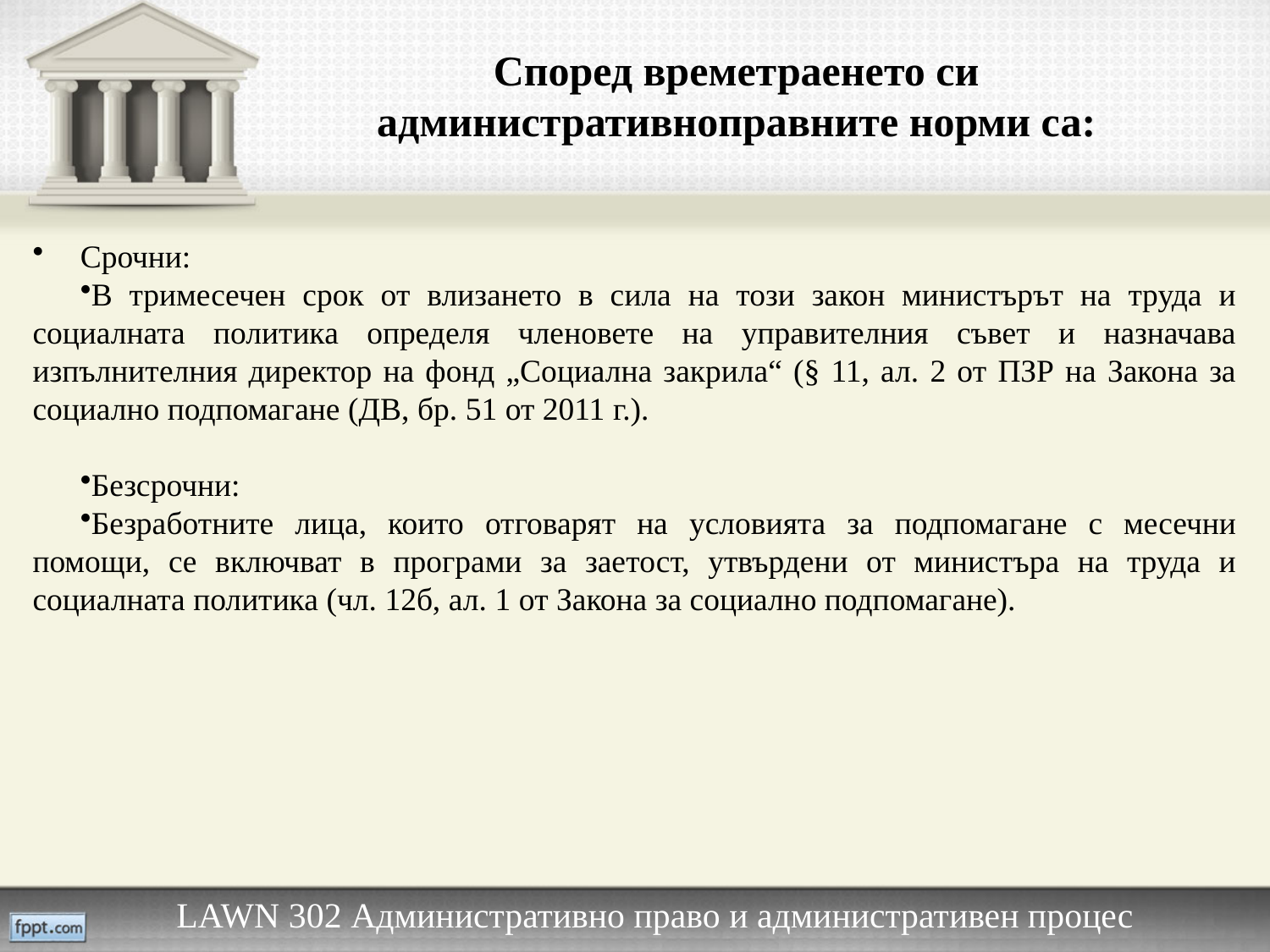

# Според времетраенето си административноправните норми са:
Срочни:
В тримесечен срок от влизането в сила на този закон министърът на труда и социалната политика определя членовете на управителния съвет и назначава изпълнителния директор на фонд „Социална закрила“ (§ 11, ал. 2 от ПЗР на Закона за социално подпомагане (ДВ, бр. 51 от 2011 г.).

Безсрочни:
Безработните лица, които отговарят на условията за подпомагане с месечни помощи, се включват в програми за заетост, утвърдени от министъра на труда и социалната политика (чл. 12б, ал. 1 от Закона за социално подпомагане).
LAWN 302 Административно право и административен процес